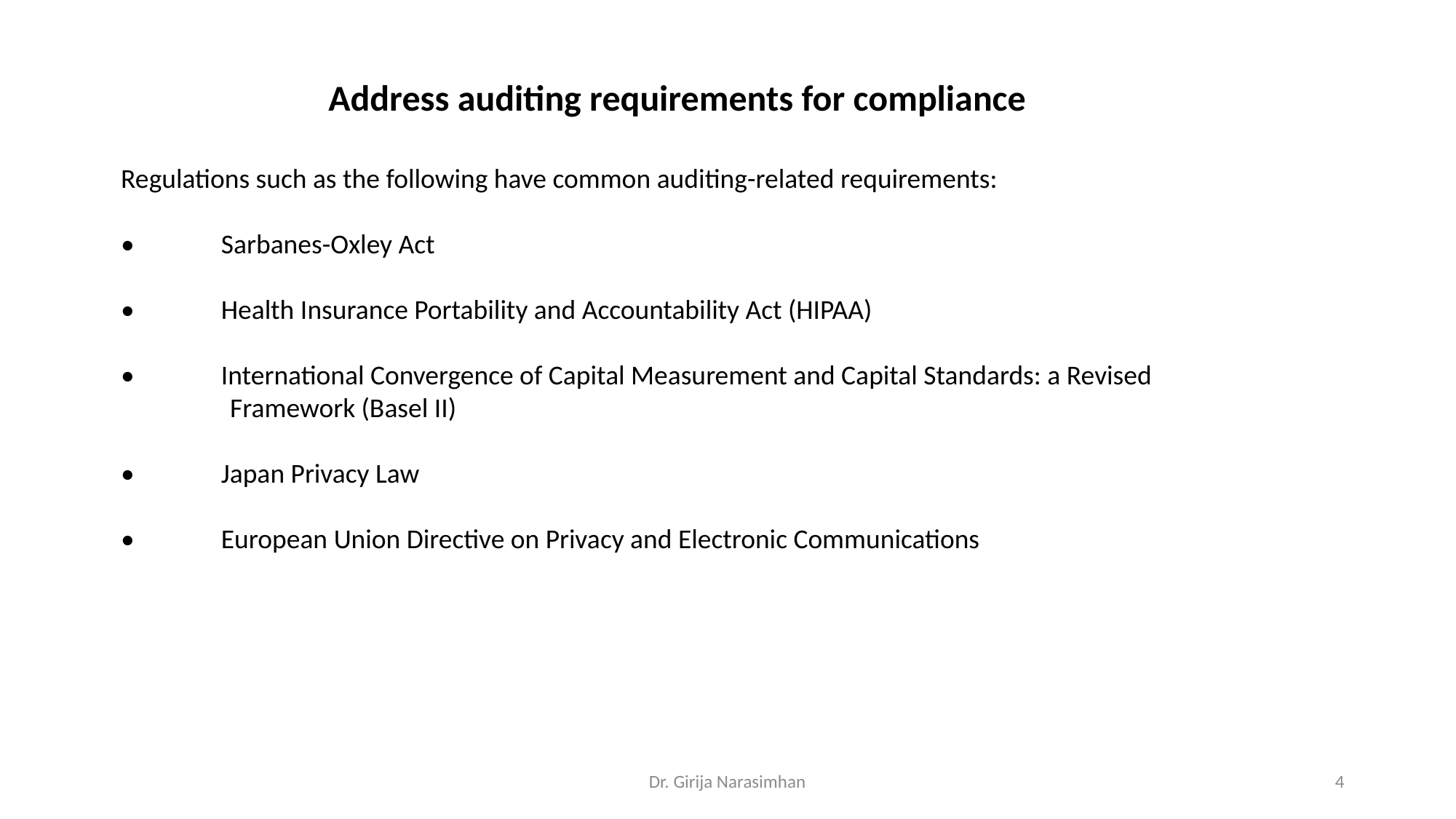

Address auditing requirements for compliance
Regulations such as the following have common auditing-related requirements:

•              Sarbanes-Oxley Act

•              Health Insurance Portability and Accountability Act (HIPAA)

•              International Convergence of Capital Measurement and Capital Standards: a Revised Framework (Basel II)

•              Japan Privacy Law

•              European Union Directive on Privacy and Electronic Communications
Dr. Girija Narasimhan
4